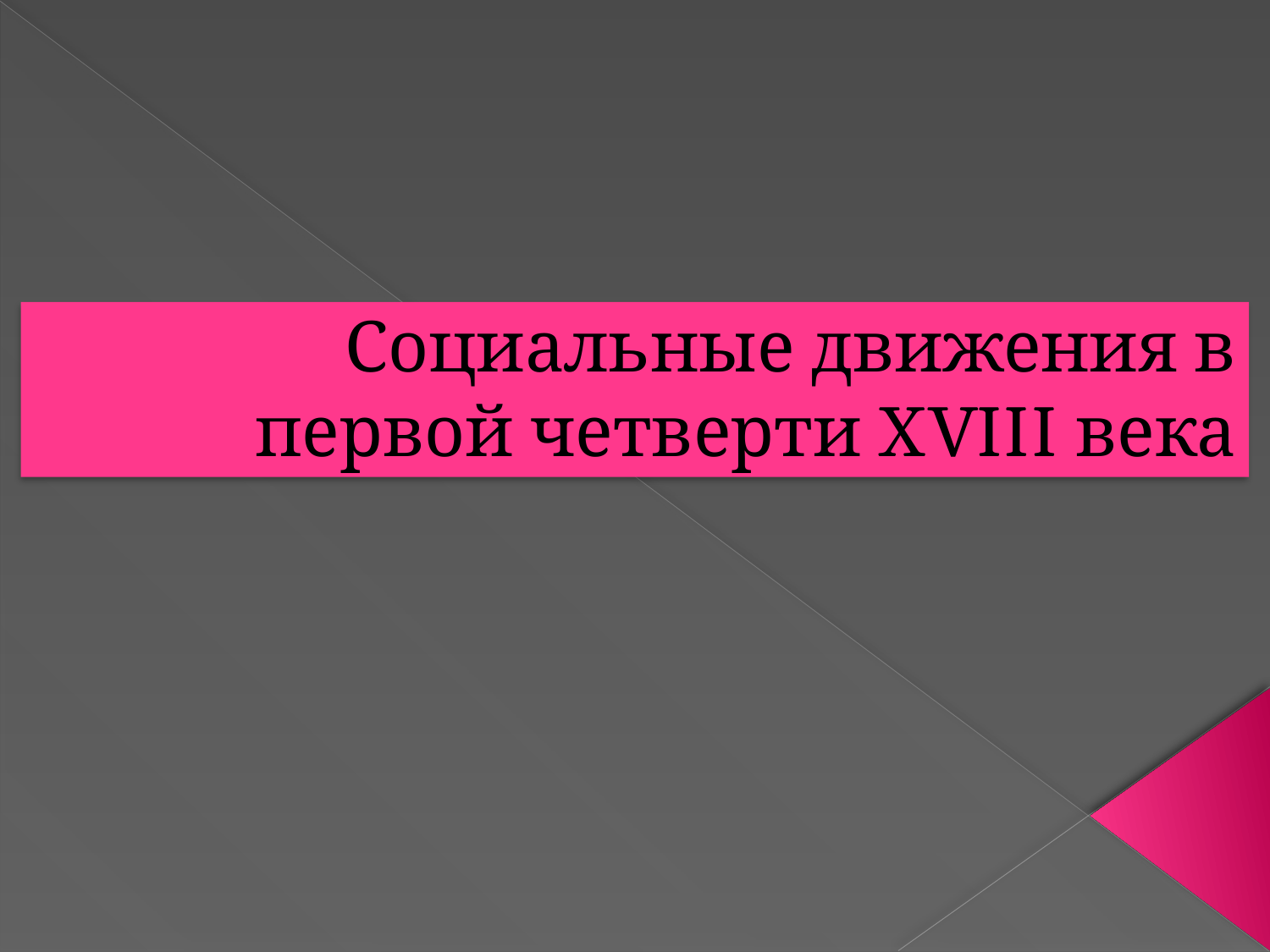

# Социальные движения в первой четверти XVIII века